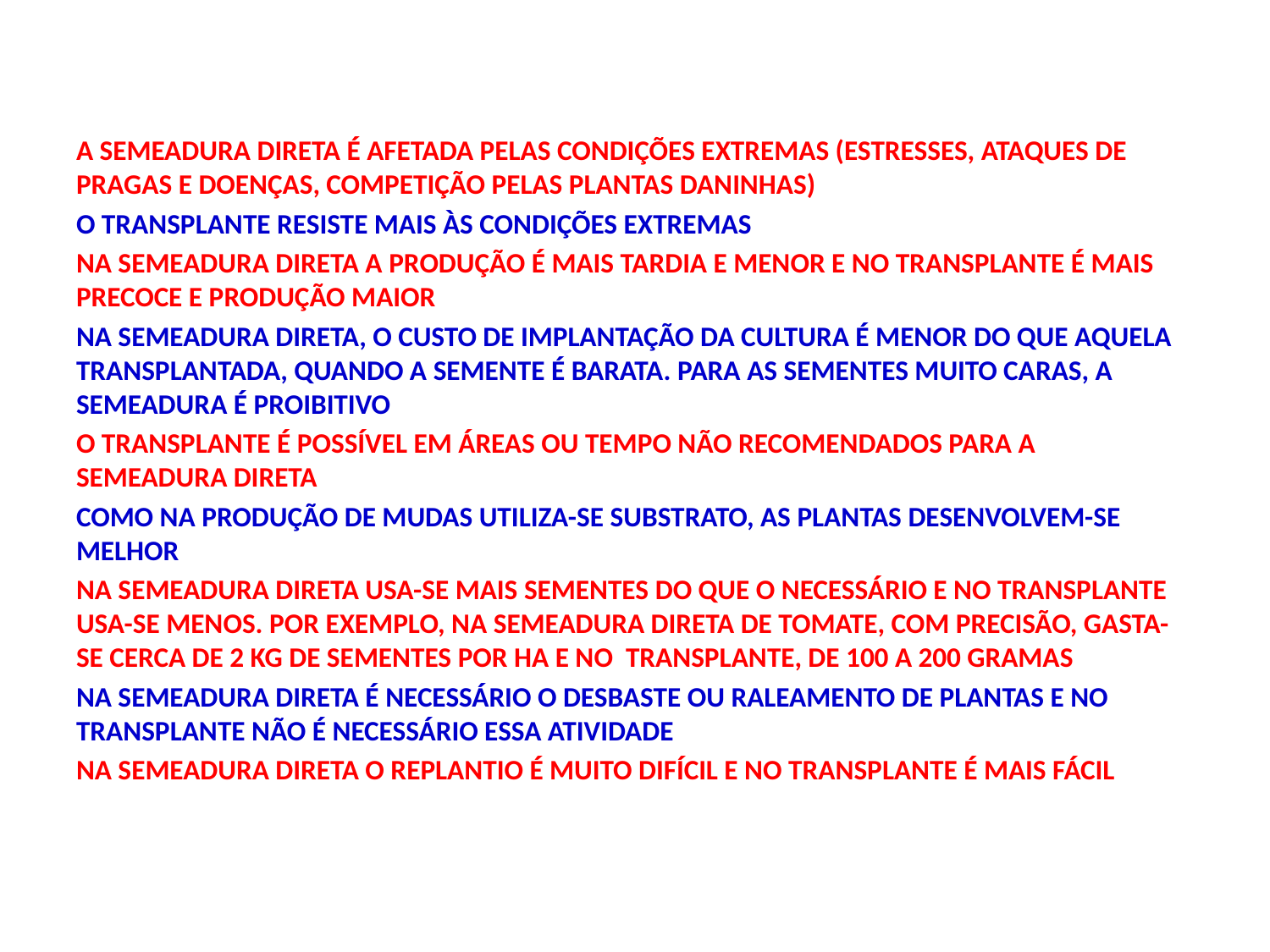

#
A SEMEADURA DIRETA É AFETADA PELAS CONDIÇÕES EXTREMAS (ESTRESSES, ATAQUES DE PRAGAS E DOENÇAS, COMPETIÇÃO PELAS PLANTAS DANINHAS)
O TRANSPLANTE RESISTE MAIS ÀS CONDIÇÕES EXTREMAS
NA SEMEADURA DIRETA A PRODUÇÃO É MAIS TARDIA E MENOR E NO TRANSPLANTE É MAIS PRECOCE E PRODUÇÃO MAIOR
NA SEMEADURA DIRETA, O CUSTO DE IMPLANTAÇÃO DA CULTURA É MENOR DO QUE AQUELA TRANSPLANTADA, QUANDO A SEMENTE É BARATA. PARA AS SEMENTES MUITO CARAS, A SEMEADURA É PROIBITIVO
O TRANSPLANTE É POSSÍVEL EM ÁREAS OU TEMPO NÃO RECOMENDADOS PARA A SEMEADURA DIRETA
COMO NA PRODUÇÃO DE MUDAS UTILIZA-SE SUBSTRATO, AS PLANTAS DESENVOLVEM-SE MELHOR
NA SEMEADURA DIRETA USA-SE MAIS SEMENTES DO QUE O NECESSÁRIO E NO TRANSPLANTE USA-SE MENOS. POR EXEMPLO, NA SEMEADURA DIRETA DE TOMATE, COM PRECISÃO, GASTA-SE CERCA DE 2 KG DE SEMENTES POR HA E NO  TRANSPLANTE, DE 100 A 200 GRAMAS
NA SEMEADURA DIRETA É NECESSÁRIO O DESBASTE OU RALEAMENTO DE PLANTAS E NO TRANSPLANTE NÃO É NECESSÁRIO ESSA ATIVIDADE
NA SEMEADURA DIRETA O REPLANTIO É MUITO DIFÍCIL E NO TRANSPLANTE É MAIS FÁCIL